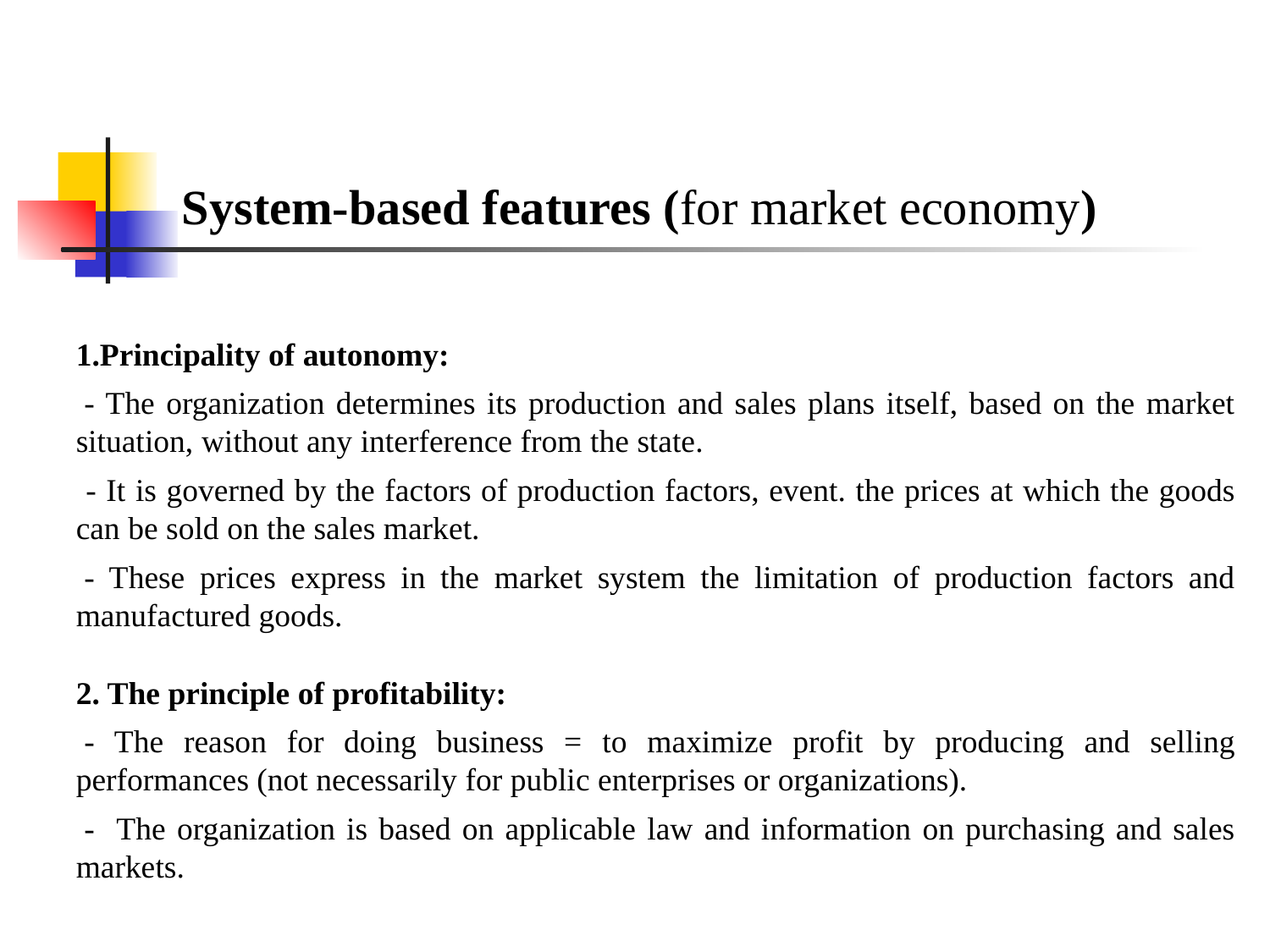

System-based features (for market economy)
1.Principality of autonomy:
 - The organization determines its production and sales plans itself, based on the market situation, without any interference from the state.
 - It is governed by the factors of production factors, event. the prices at which the goods can be sold on the sales market.
 - These prices express in the market system the limitation of production factors and manufactured goods.
2. The principle of profitability:
 - The reason for doing business = to maximize profit by producing and selling performances (not necessarily for public enterprises or organizations).
 -  The organization is based on applicable law and information on purchasing and sales markets.